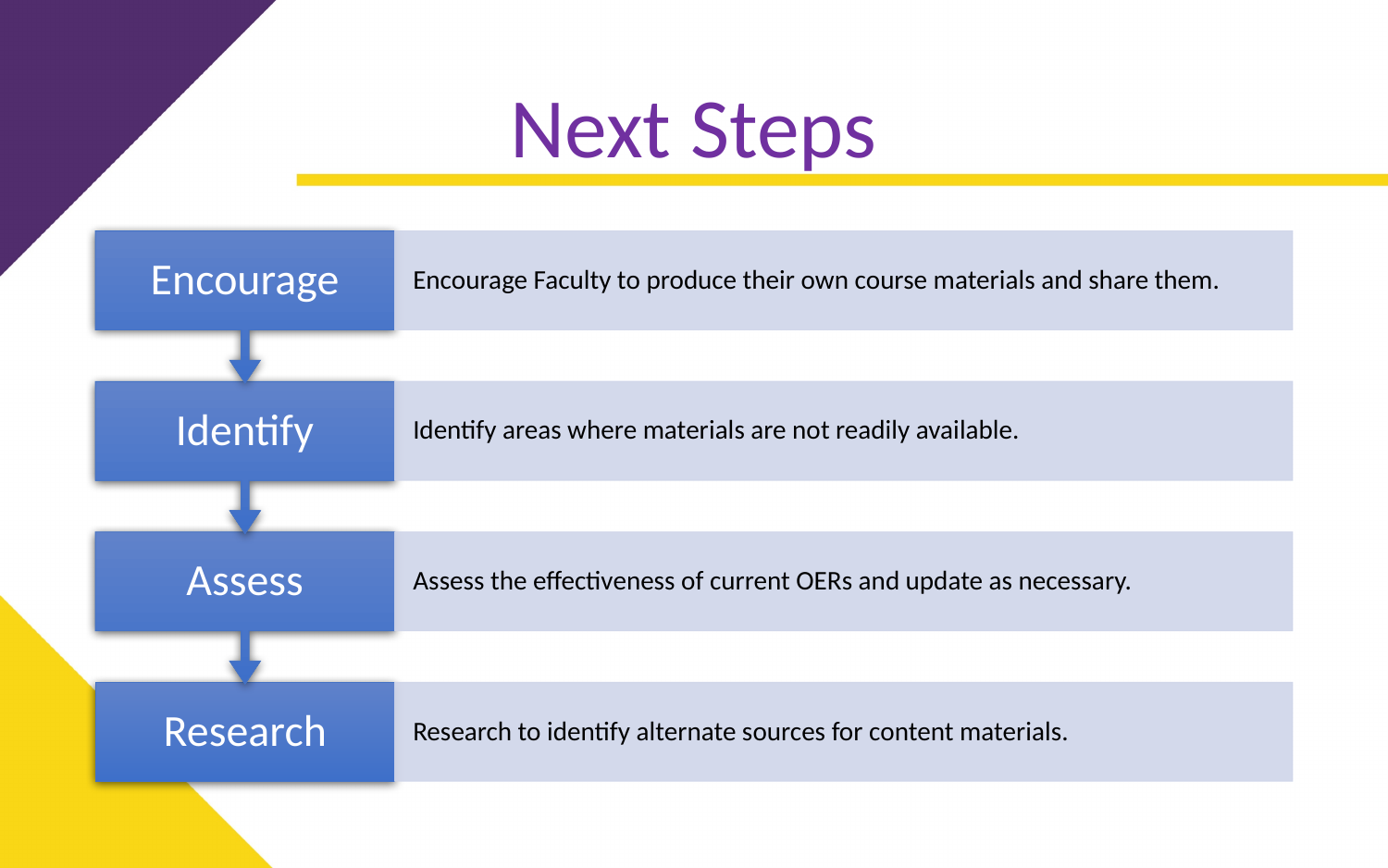

# Next Steps
Research
Research to identify alternate sources for content materials.
Assess
Assess the effectiveness of current OERs and update as necessary.
Identify
Identify areas where materials are not readily available.
Encourage
Encourage Faculty to produce their own course materials and share them.